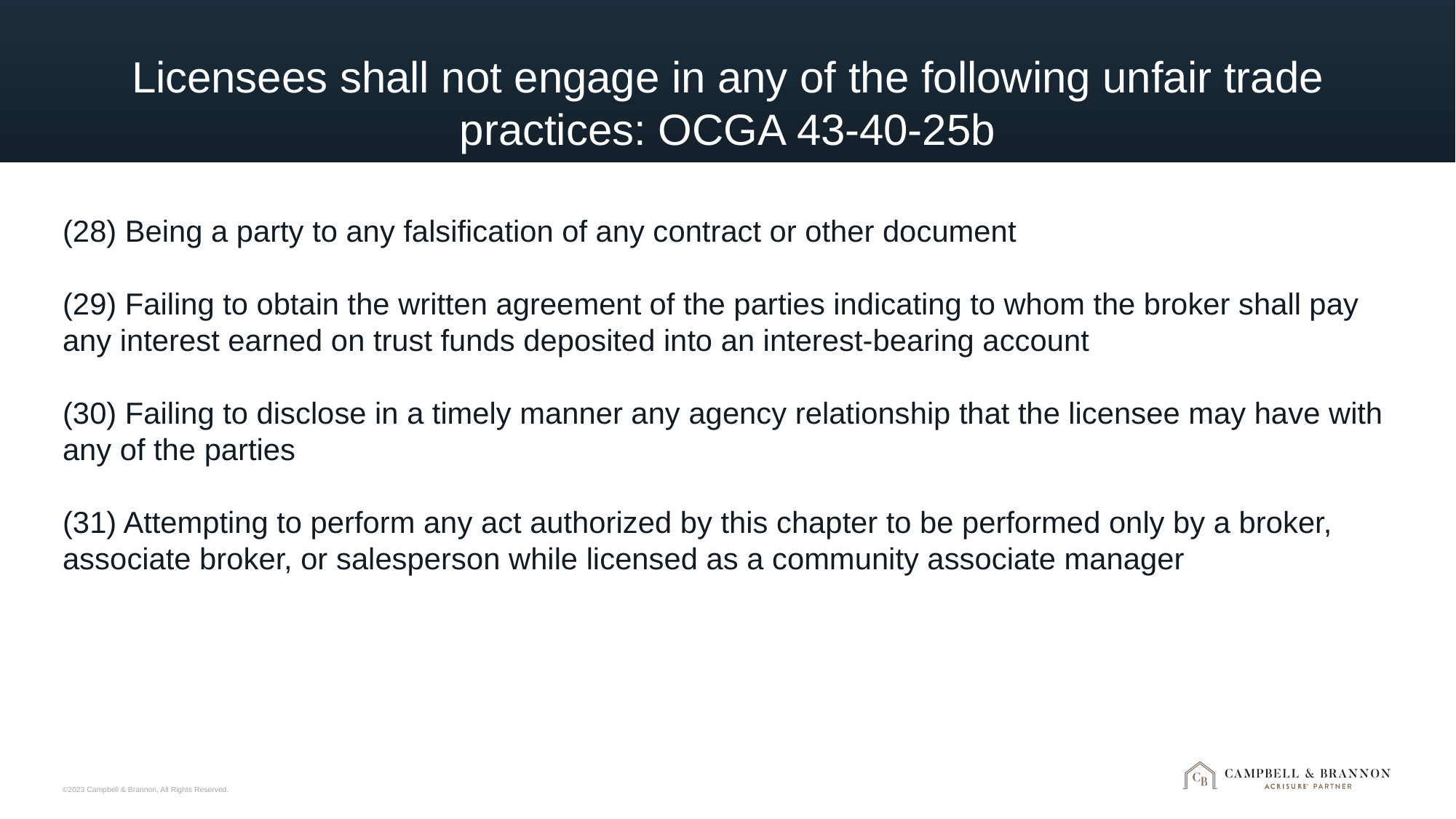

# Licensees shall not engage in any of the following unfair trade practices: OCGA 43-40-25b

(28) Being a party to any falsification of any contract or other document

(29) Failing to obtain the written agreement of the parties indicating to whom the broker shall pay any interest earned on trust funds deposited into an interest-bearing account

(30) Failing to disclose in a timely manner any agency relationship that the licensee may have with any of the parties

(31) Attempting to perform any act authorized by this chapter to be performed only by a broker, associate broker, or salesperson while licensed as a community associate manager